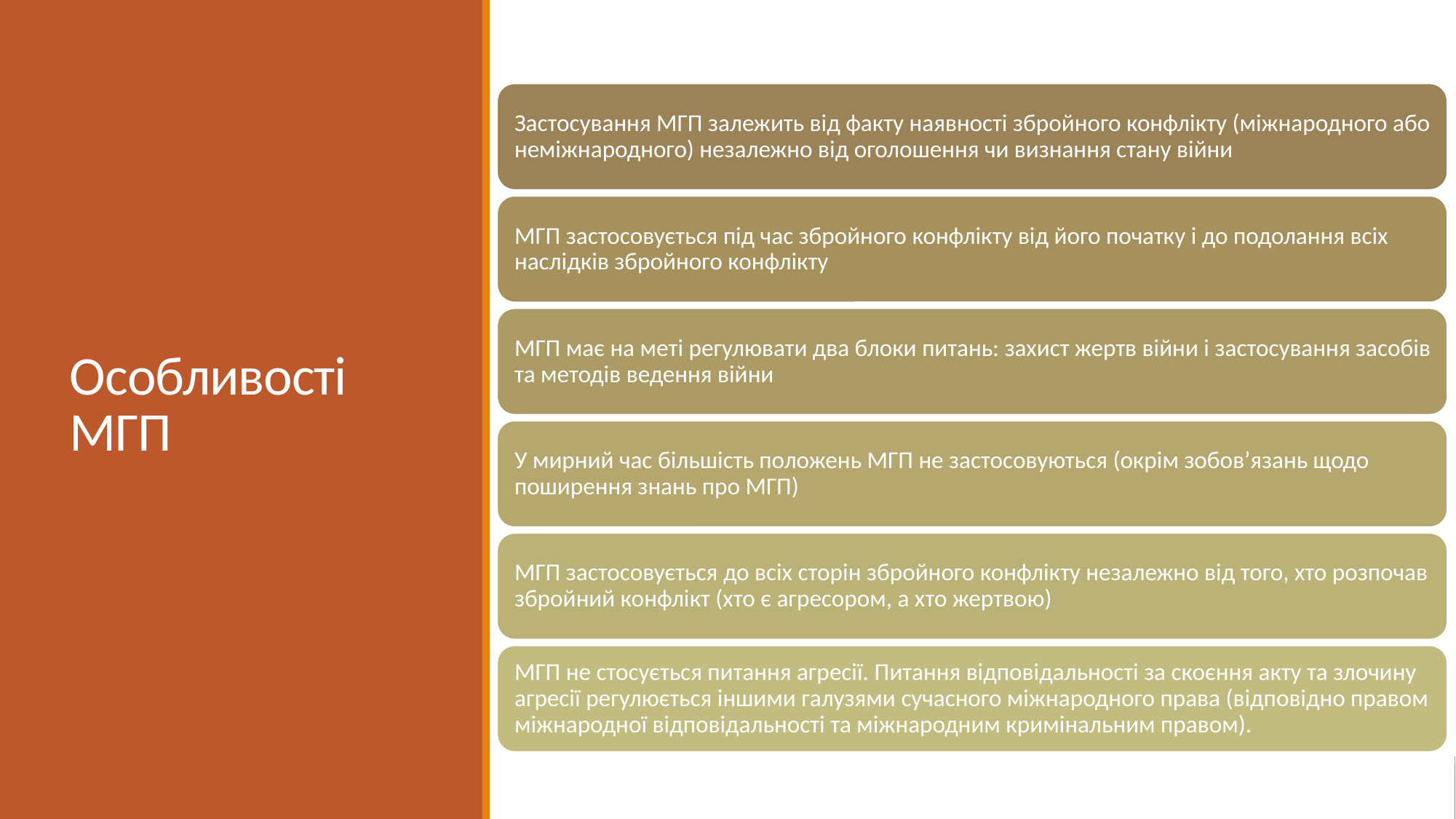

Застосування МГП залежить від факту наявності збройного конфлікту (міжнародного або неміжнародного) незалежно від оголошення чи визнання стану війни
МГП застосовується під час збройного конфлікту від його початку і до подолання всіх наслідків збройного конфлікту
МГП має на меті регулювати два блоки питань: захист жертв війни і застосування засобів та методів ведення війни
У мирний час більшість положень МГП не застосовуються (окрім зобов’язань щодо поширення знань про МГП)
МГП застосовується до всіх сторін збройного конфлікту незалежно від того, хто розпочав збройний конфлікт (хто є агресором, а хто жертвою)
МГП не стосується питання агресії. Питання відповідальності за скоєння акту та злочину агресії регулюється іншими галузями сучасного міжнародного права (відповідно правом міжнародної відповідальності та міжнародним кримінальним правом).
# Особливості МГП